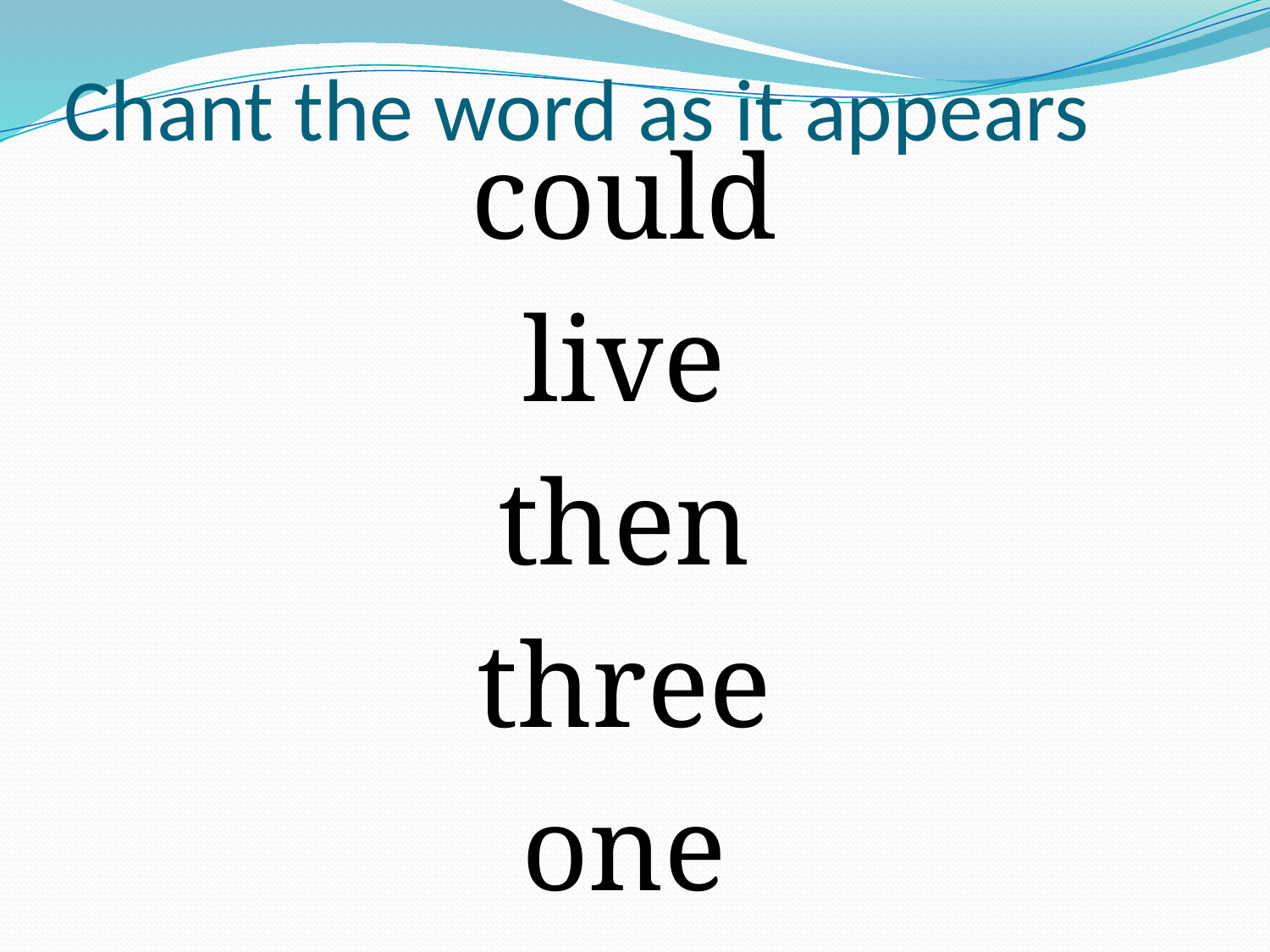

# Chant the word as it appears
could
live
then
three
one